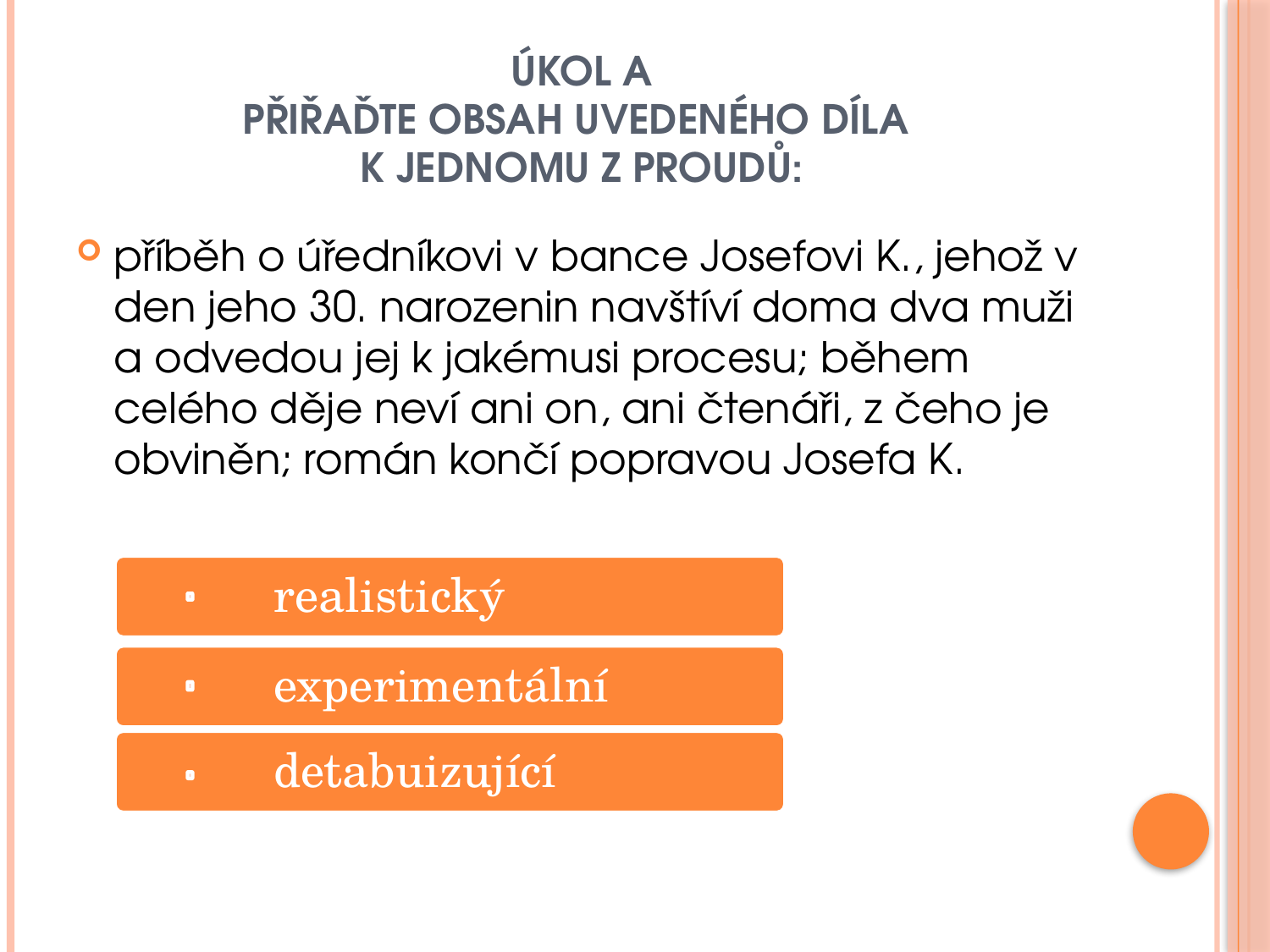

# úkol A přiřaďte obsah uvedeného díla k jednomu z proudů:
příběh o úředníkovi v bance Josefovi K., jehož v den jeho 30. narozenin navštíví doma dva muži a odvedou jej k jakémusi procesu; během celého děje neví ani on, ani čtenáři, z čeho je obviněn; román končí popravou Josefa K.

realistický
experimentální
detabuizující